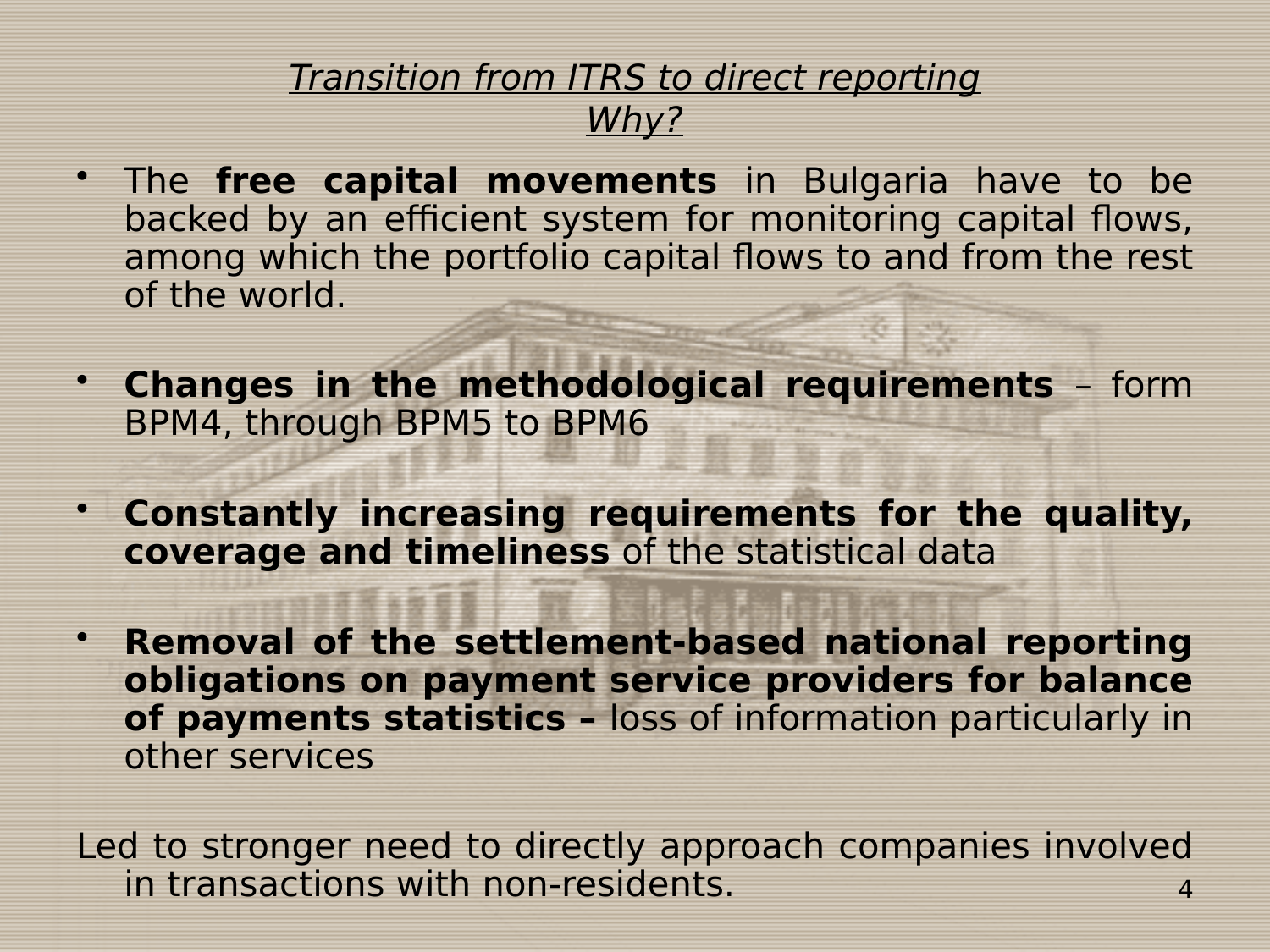

# Transition from ITRS to direct reporting Why?
The free capital movements in Bulgaria have to be backed by an efficient system for monitoring capital flows, among which the portfolio capital flows to and from the rest of the world.

Changes in the methodological requirements – form BPM4, through BPM5 to BPM6

Constantly increasing requirements for the quality, coverage and timeliness of the statistical data

Removal of the settlement-based national reporting obligations on payment service providers for balance of payments statistics – loss of information particularly in other services

Led to stronger need to directly approach companies involved in transactions with non-residents.

4